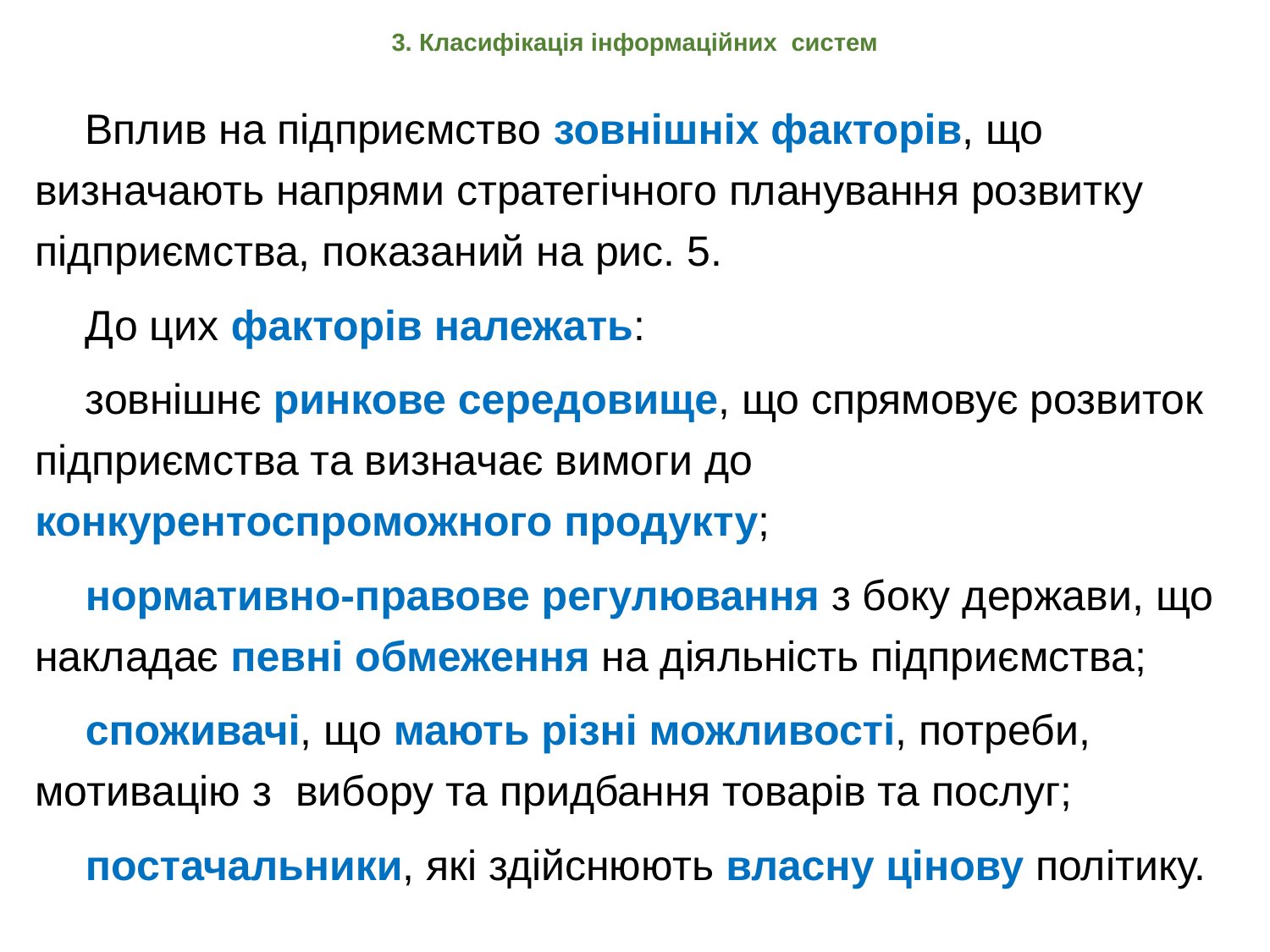

# 3. Класифікація інформаційних  систем
Вплив на підприємство зовнішніх факторів, що  визначають напрями стратегічного планування розвитку підприємства, показаний на рис. 5.
До цих факторів належать:
зовнішнє ринкове середовище, що спрямовує розвиток підприємства та визначає вимоги до конкурентоспроможного продукту;
нормативно-правове регулювання з боку держави, що накладає певні обмеження на діяльність підприємства;
споживачі, що мають різні можливості, потреби, мотивацію з  вибору та придбання товарів та послуг;
постачальники, які здійснюють власну цінову політику.